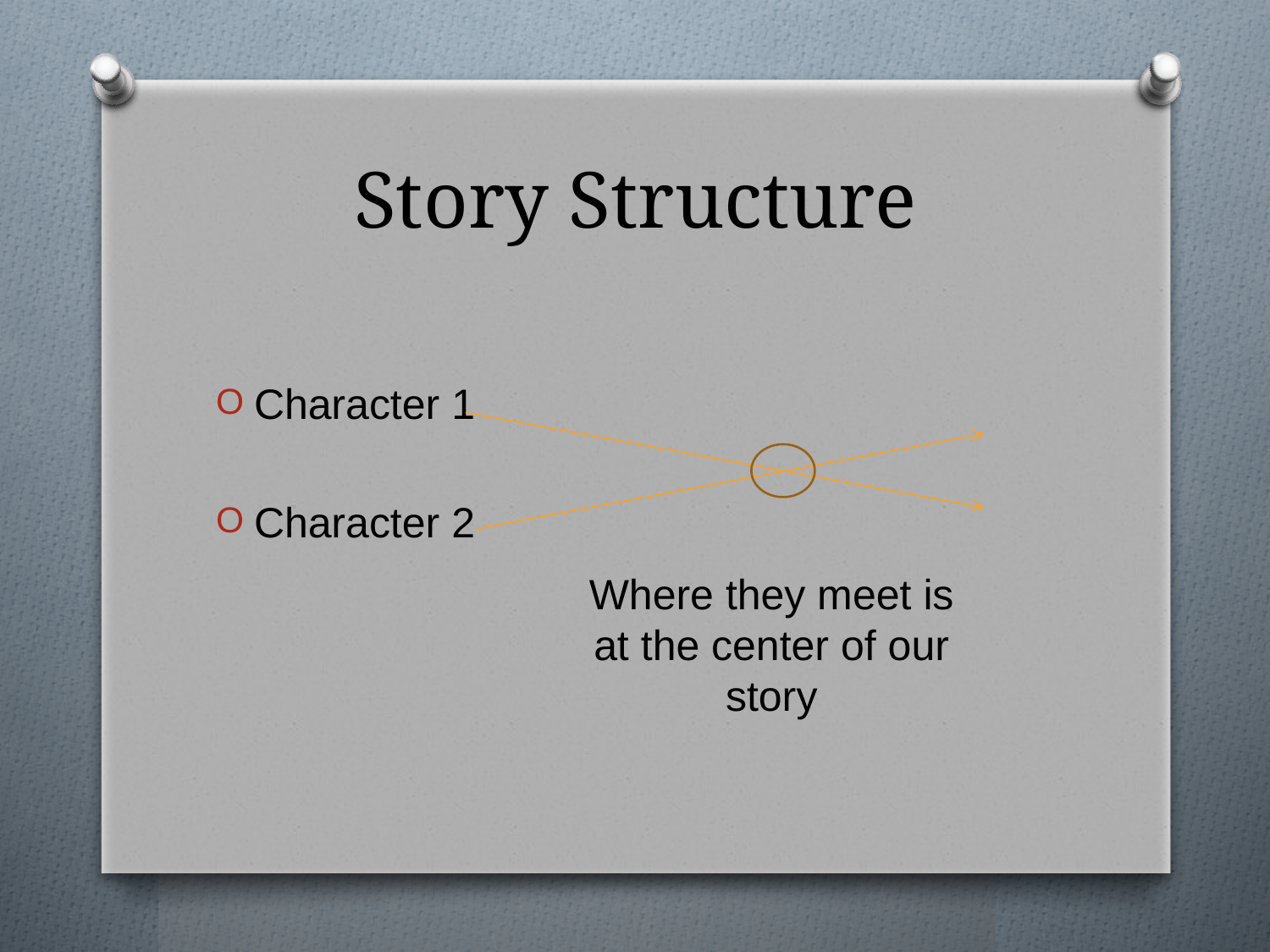

# Story Structure
Character 1

Character 2

Where they meet is at the center of our story